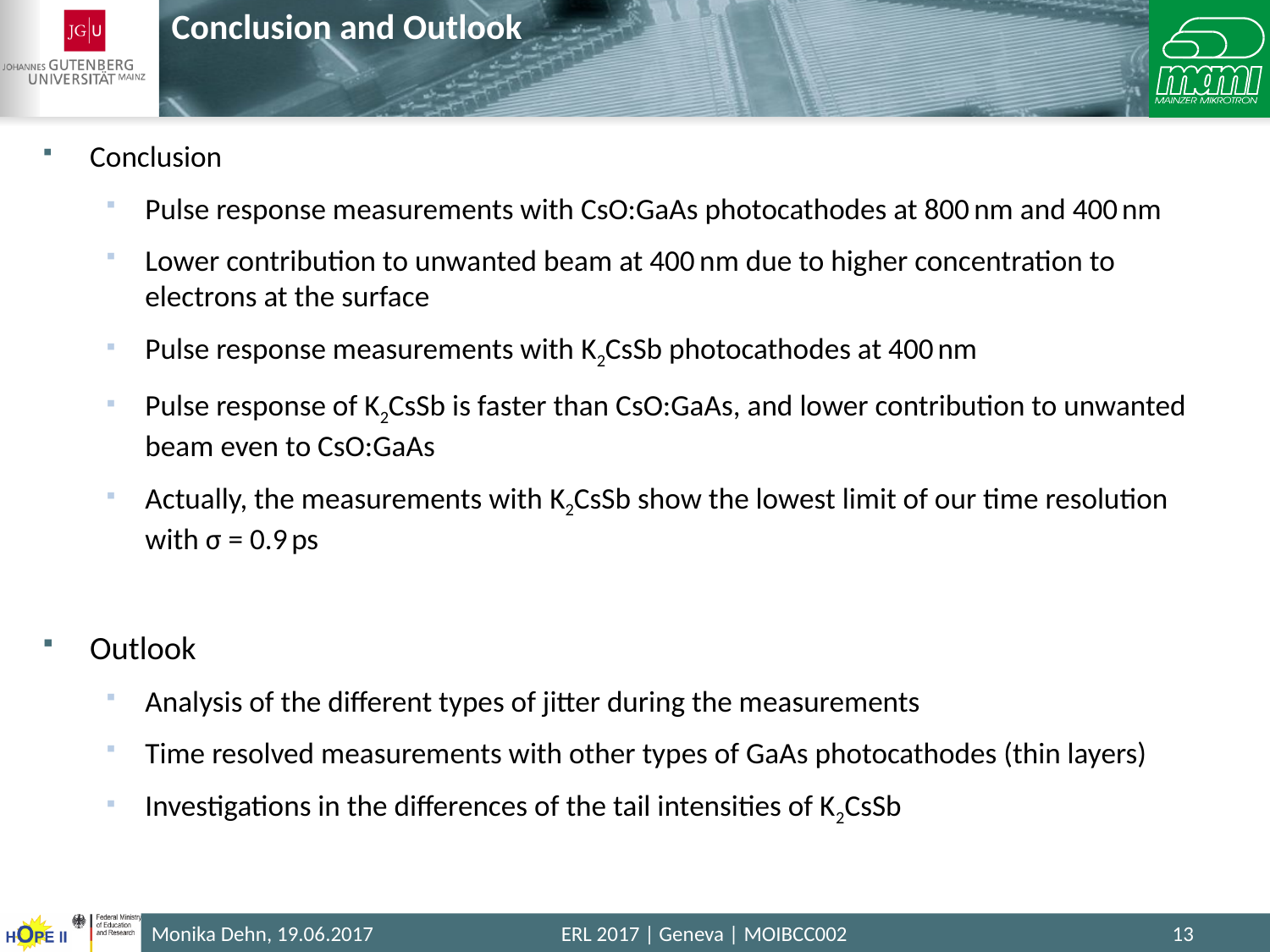

# Conclusion and Outlook
Conclusion
Pulse response measurements with CsO:GaAs photocathodes at 800 nm and 400 nm
Lower contribution to unwanted beam at 400 nm due to higher concentration to electrons at the surface
Pulse response measurements with K2CsSb photocathodes at 400 nm
Pulse response of K2CsSb is faster than CsO:GaAs, and lower contribution to unwanted beam even to CsO:GaAs
Actually, the measurements with K2CsSb show the lowest limit of our time resolution with σ = 0.9 ps

Outlook
Analysis of the different types of jitter during the measurements
Time resolved measurements with other types of GaAs photocathodes (thin layers)
Investigations in the differences of the tail intensities of K2CsSb
Monika Dehn, 19.06.2017
ERL 2017 | Geneva | MOIBCC002
13